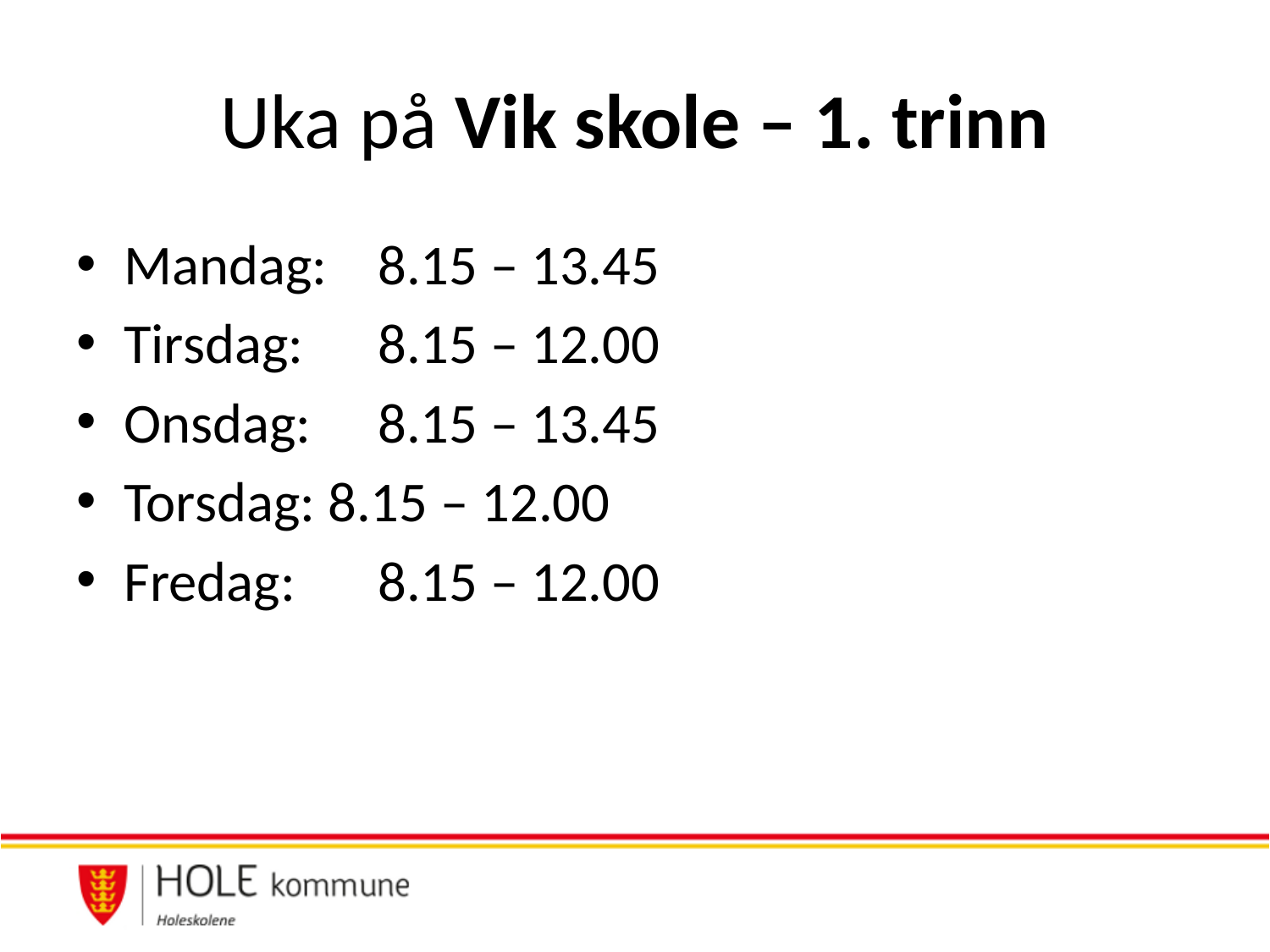

# Uka på Vik skole – 1. trinn
Mandag:	8.15 – 13.45
Tirsdag: 	8.15 – 12.00
Onsdag: 	8.15 – 13.45
Torsdag: 8.15 – 12.00
Fredag: 	8.15 – 12.00